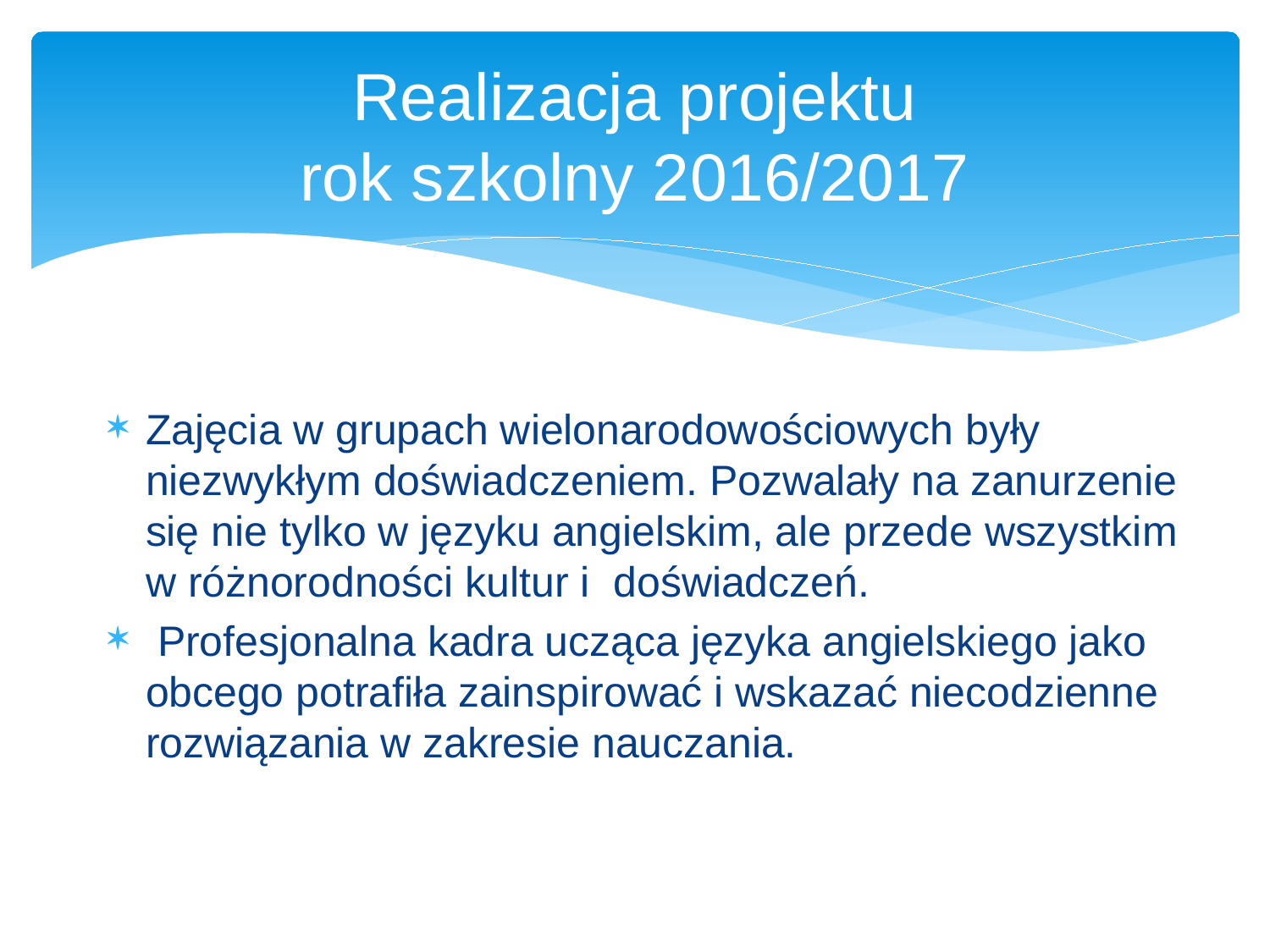

# Realizacja projektu rok szkolny 2016/2017
Zajęcia w grupach wielonarodowościowych były niezwykłym doświadczeniem. Pozwalały na zanurzenie się nie tylko w języku angielskim, ale przede wszystkim w różnorodności kultur i  doświadczeń.
 Profesjonalna kadra ucząca języka angielskiego jako obcego potrafiła zainspirować i wskazać niecodzienne rozwiązania w zakresie nauczania.